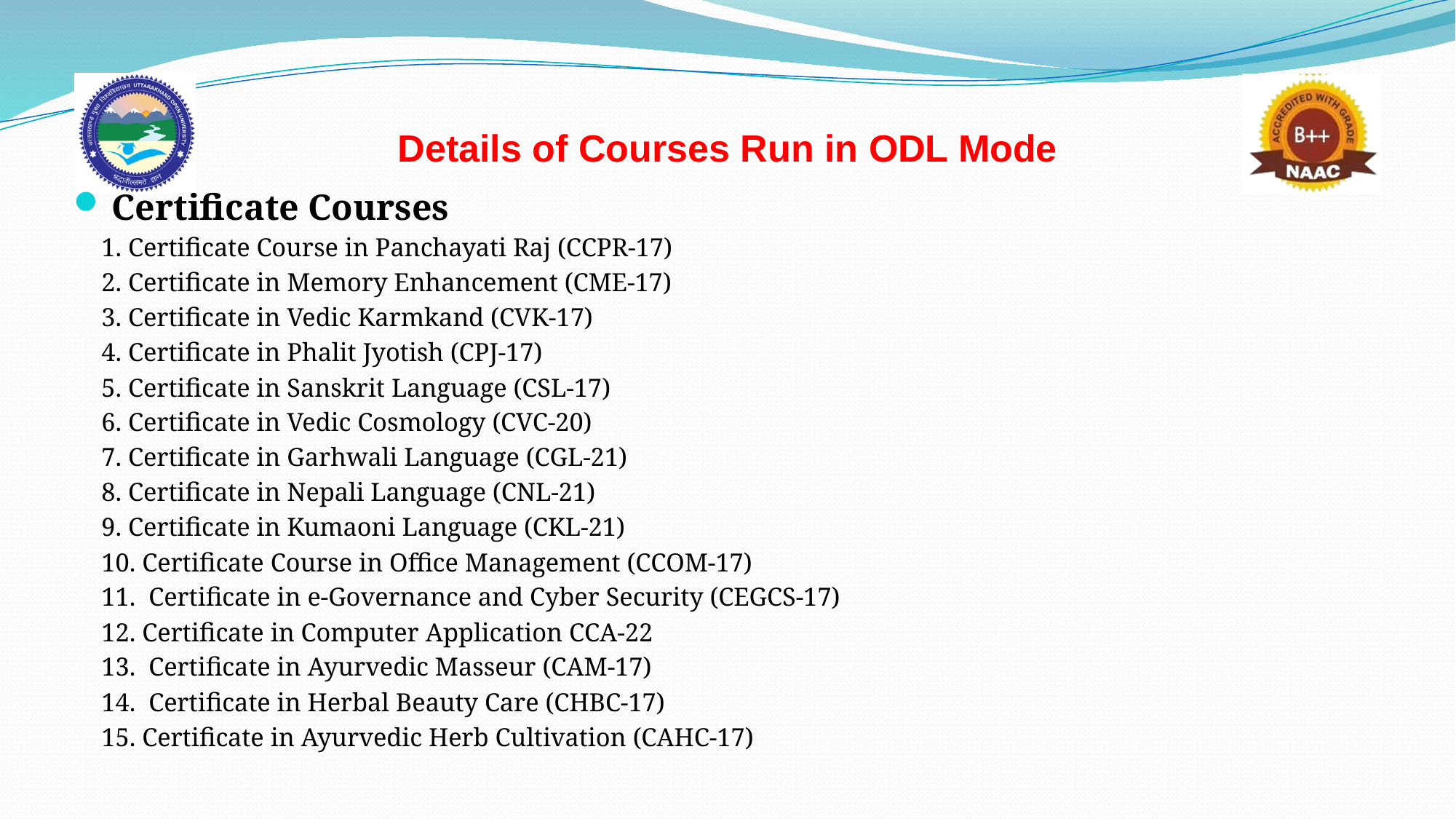

# Details of Courses Run in ODL Mode
  Certificate Courses
1. Certificate Course in Panchayati Raj (CCPR-17)
2. Certificate in Memory Enhancement (CME-17)
3. Certificate in Vedic Karmkand (CVK-17)
4. Certificate in Phalit Jyotish (CPJ-17)
5. Certificate in Sanskrit Language (CSL-17)
6. Certificate in Vedic Cosmology (CVC-20)
7. Certificate in Garhwali Language (CGL-21)
8. Certificate in Nepali Language (CNL-21)
9. Certificate in Kumaoni Language (CKL-21)
10. Certificate Course in Office Management (CCOM-17)
11.  Certificate in e-Governance and Cyber Security (CEGCS-17)
12. Certificate in Computer Application CCA-22
13.  Certificate in Ayurvedic Masseur (CAM-17)
14.  Certificate in Herbal Beauty Care (CHBC-17)
15. Certificate in Ayurvedic Herb Cultivation (CAHC-17)